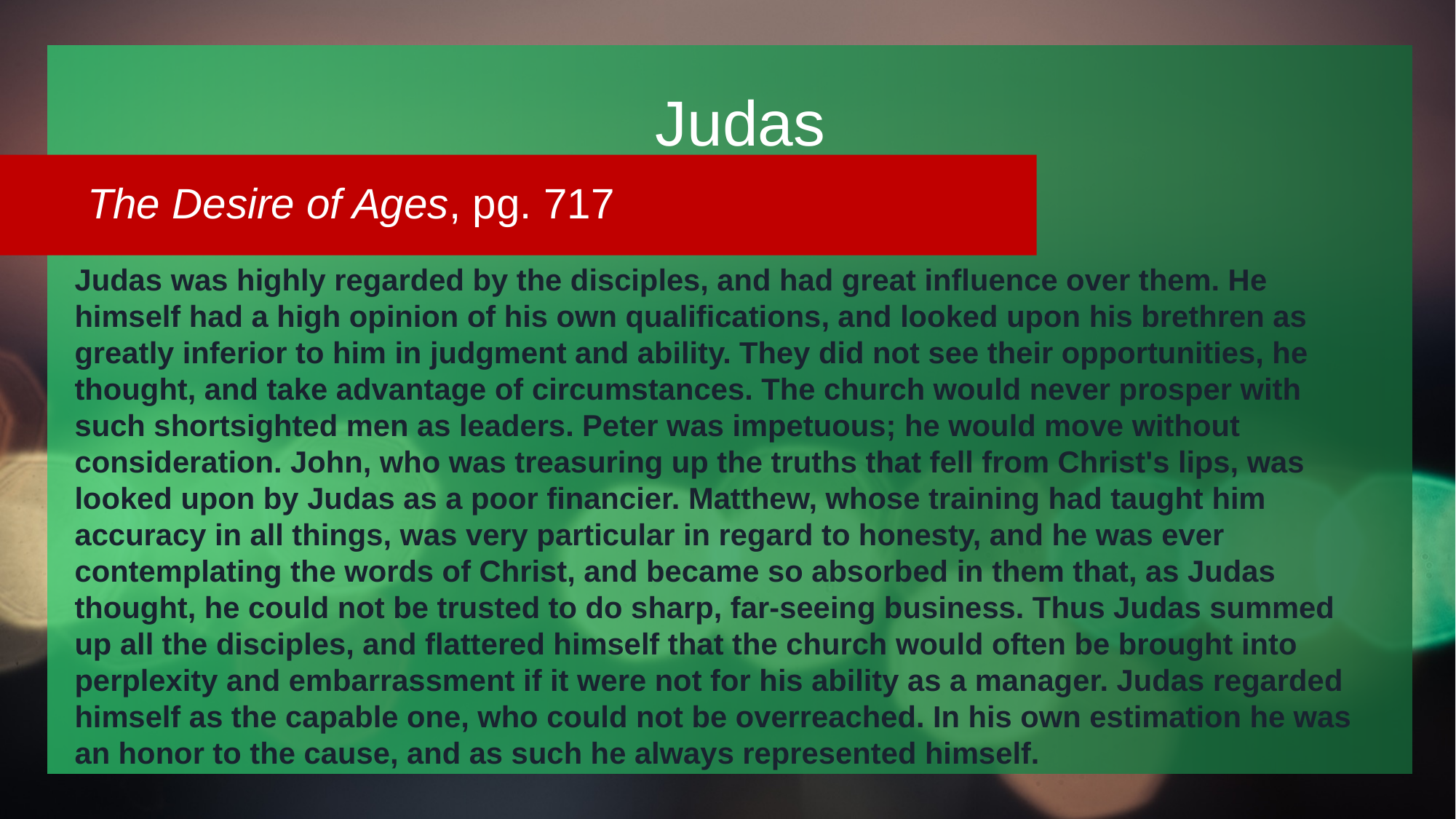

# Judas
The Desire of Ages, pg. 717
Judas was highly regarded by the disciples, and had great influence over them. He himself had a high opinion of his own qualifications, and looked upon his brethren as greatly inferior to him in judgment and ability. They did not see their opportunities, he thought, and take advantage of circumstances. The church would never prosper with such shortsighted men as leaders. Peter was impetuous; he would move without consideration. John, who was treasuring up the truths that fell from Christ's lips, was looked upon by Judas as a poor financier. Matthew, whose training had taught him accuracy in all things, was very particular in regard to honesty, and he was ever contemplating the words of Christ, and became so absorbed in them that, as Judas thought, he could not be trusted to do sharp, far-seeing business. Thus Judas summed up all the disciples, and flattered himself that the church would often be brought into perplexity and embarrassment if it were not for his ability as a manager. Judas regarded himself as the capable one, who could not be overreached. In his own estimation he was an honor to the cause, and as such he always represented himself.